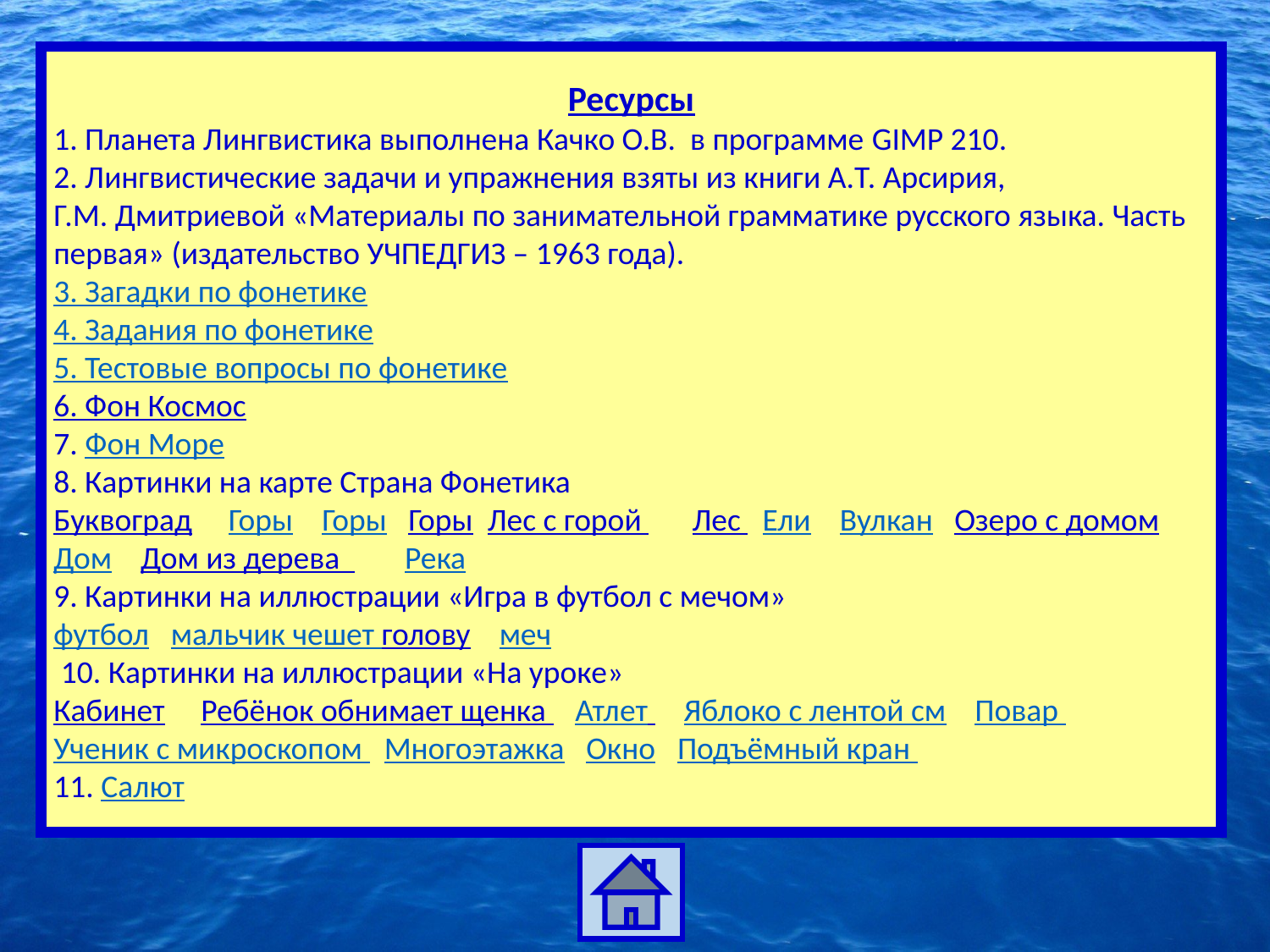

Ресурсы
1. Планета Лингвистика выполнена Качко О.В.  в программе GIMP 210.
2. Лингвистические задачи и упражнения взяты из книги А.Т. Арсирия,
Г.М. Дмитриевой «Материалы по занимательной грамматике русского языка. Часть первая» (издательство УЧПЕДГИЗ – 1963 года).
3. Загадки по фонетике
4. Задания по фонетике
5. Тестовые вопросы по фонетике
6. Фон Космос
7. Фон Море
8. Картинки на карте Страна Фонетика
Буквоград     Горы    Горы   Горы  Лес с горой       Лес   Ели    Вулкан   Озеро с домом  Дом    Дом из дерева         Река
9. Картинки на иллюстрации «Игра в футбол с мечом»
футбол   мальчик чешет голову    меч
 10. Картинки на иллюстрации «На уроке»
Кабинет     Ребёнок обнимает щенка    Атлет     Яблоко с лентой см    Повар
Ученик с микроскопом   Многоэтажка   Окно   Подъёмный кран
11. Салют